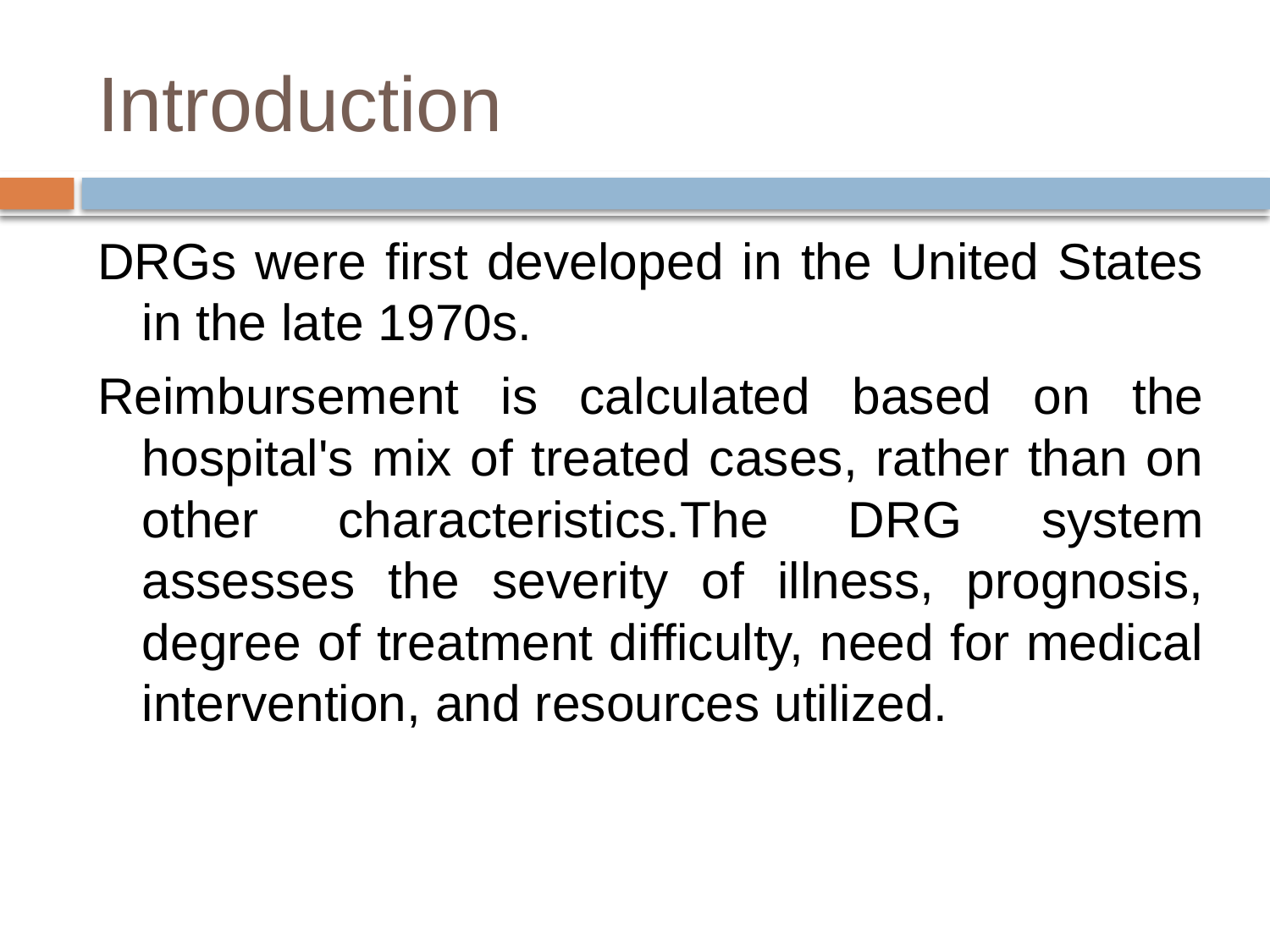

# Introduction
DRGs were first developed in the United States in the late 1970s.
Reimbursement is calculated based on the hospital's mix of treated cases, rather than on other characteristics.The DRG system assesses the severity of illness, prognosis, degree of treatment difficulty, need for medical intervention, and resources utilized.